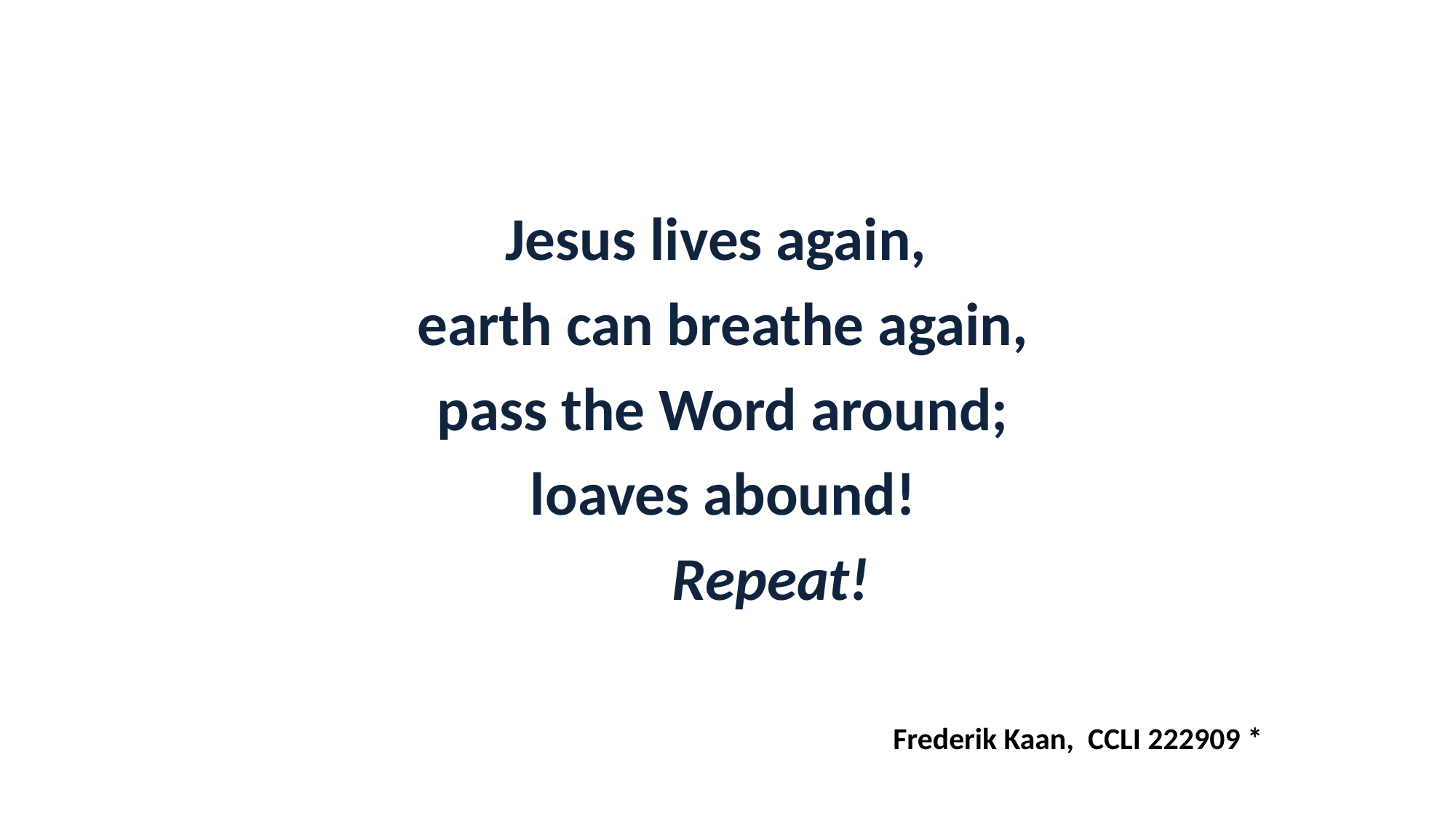

Jesus lives again,
earth can breathe again,
pass the Word around;
loaves abound!
       Repeat!
Frederik Kaan,  CCLI 222909 *